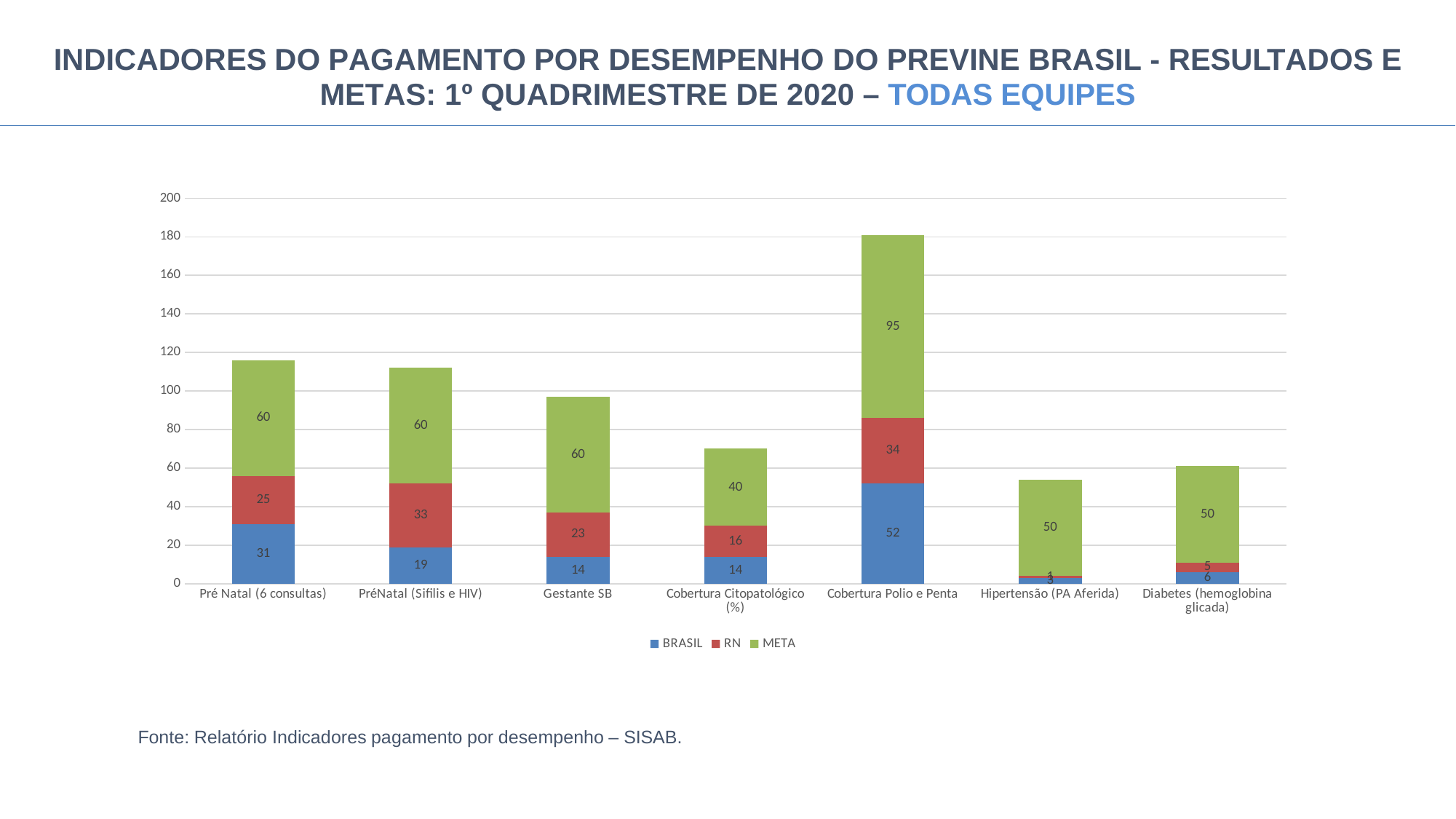

# INDICADORES DO PAGAMENTO POR DESEMPENHO DO PREVINE BRASIL - RESULTADOS E
METAS: 1º QUADRIMESTRE DE 2020 – TODAS EQUIPES

### Chart

| Category | BRASIL | RN | META |
|---|---|---|---|
| Pré Natal (6 consultas) | 31.0 | 25.0 | 60.0 |
| PréNatal (Sifilis e HIV) | 19.0 | 33.0 | 60.0 |
| Gestante SB | 14.0 | 23.0 | 60.0 |
| Cobertura Citopatológico (%) | 14.0 | 16.0 | 40.0 |
| Cobertura Polio e Penta | 52.0 | 34.0 | 95.0 |
| Hipertensão (PA Aferida) | 3.0 | 1.0 | 50.0 |
| Diabetes (hemoglobina glicada) | 6.0 | 5.0 | 50.0 |
Fonte: Relatório Indicadores pagamento por desempenho – SISAB.